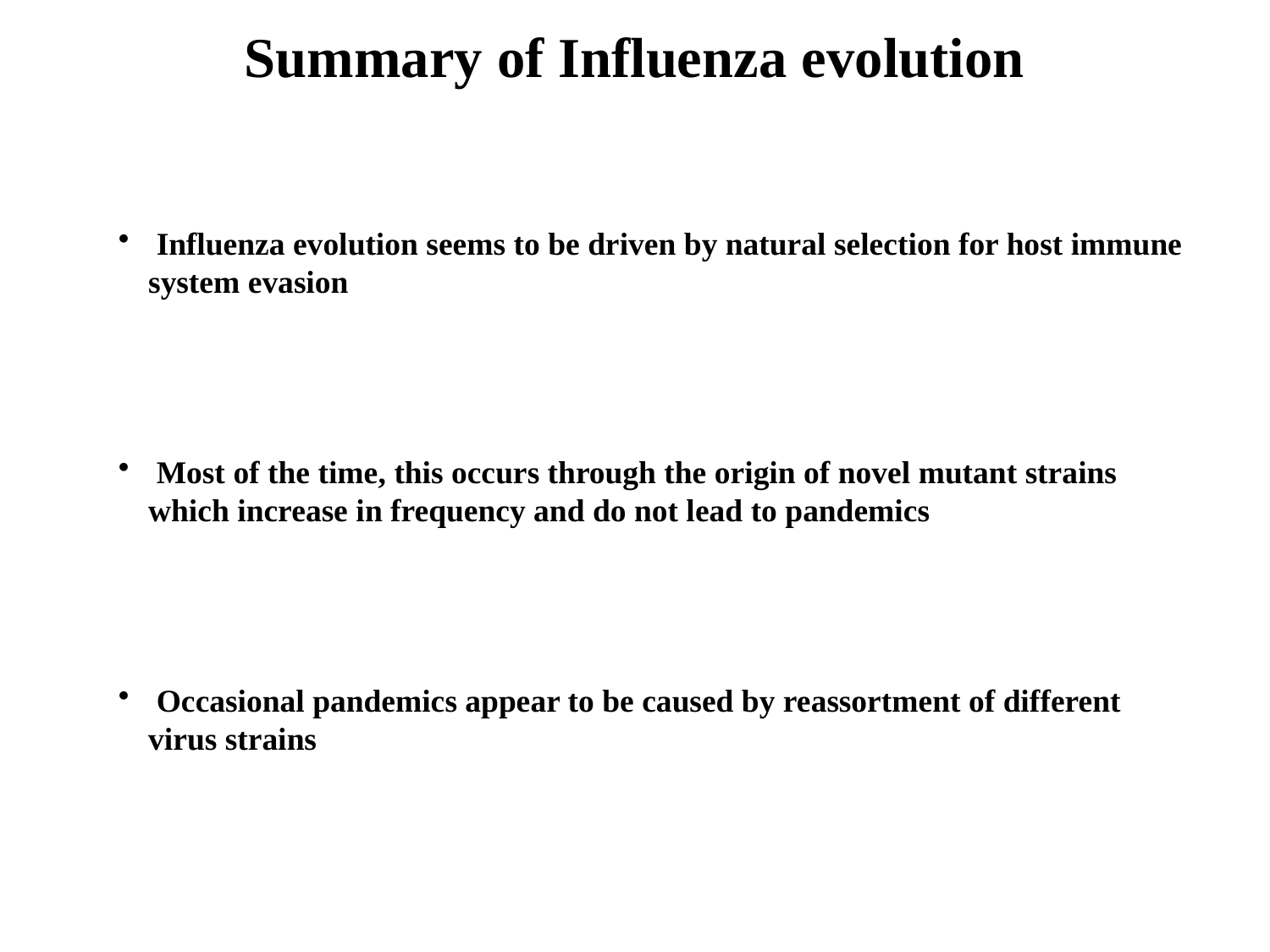

Summary of Influenza evolution
 Influenza evolution seems to be driven by natural selection for host immune system evasion

 Most of the time, this occurs through the origin of novel mutant strains which increase in frequency and do not lead to pandemics

 Occasional pandemics appear to be caused by reassortment of different virus strains